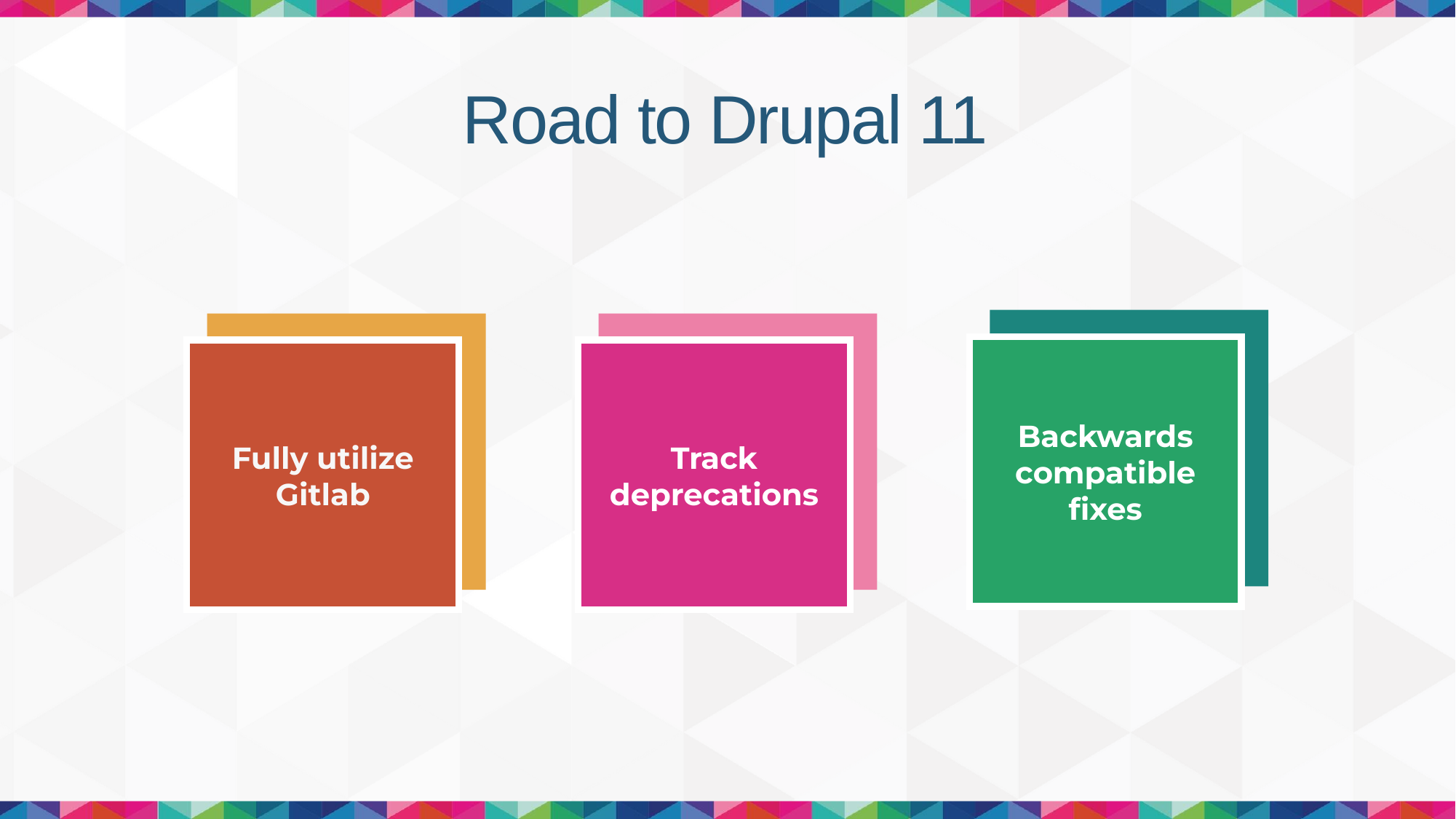

# Road to Drupal 11

Backwards compatible fixes

Fully utilize Gitlab

Track deprecations